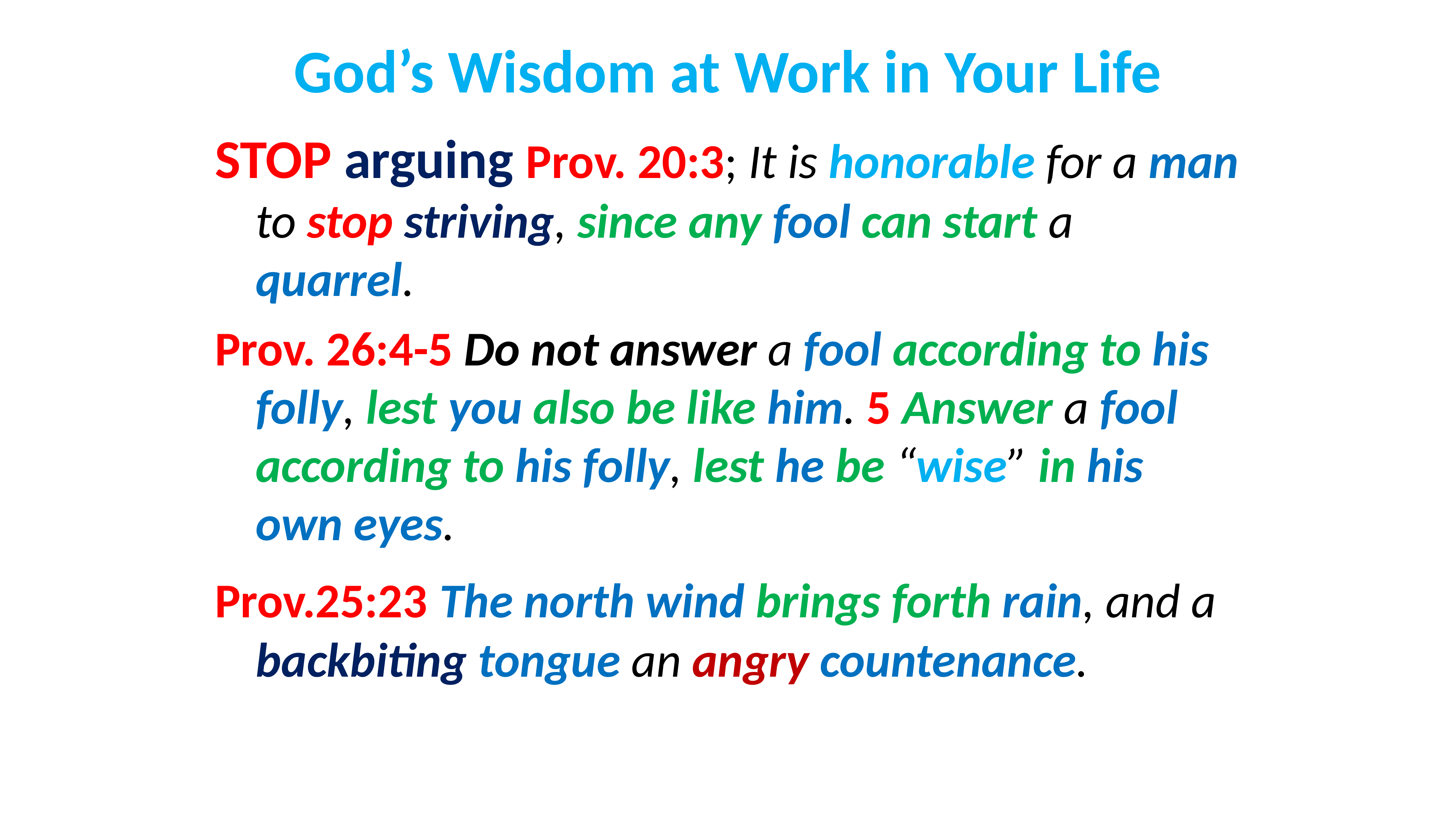

# God’s Wisdom at Work in Your Life
STOP arguing Prov. 20:3; It is honorable for a man to stop striving, since any fool can start a quarrel.
Prov. 26:4-5 Do not answer a fool according to his folly, lest you also be like him. 5 Answer a fool according to his folly, lest he be “wise” in his own eyes.
Prov.25:23 The north wind brings forth rain, and a backbiting tongue an angry countenance.